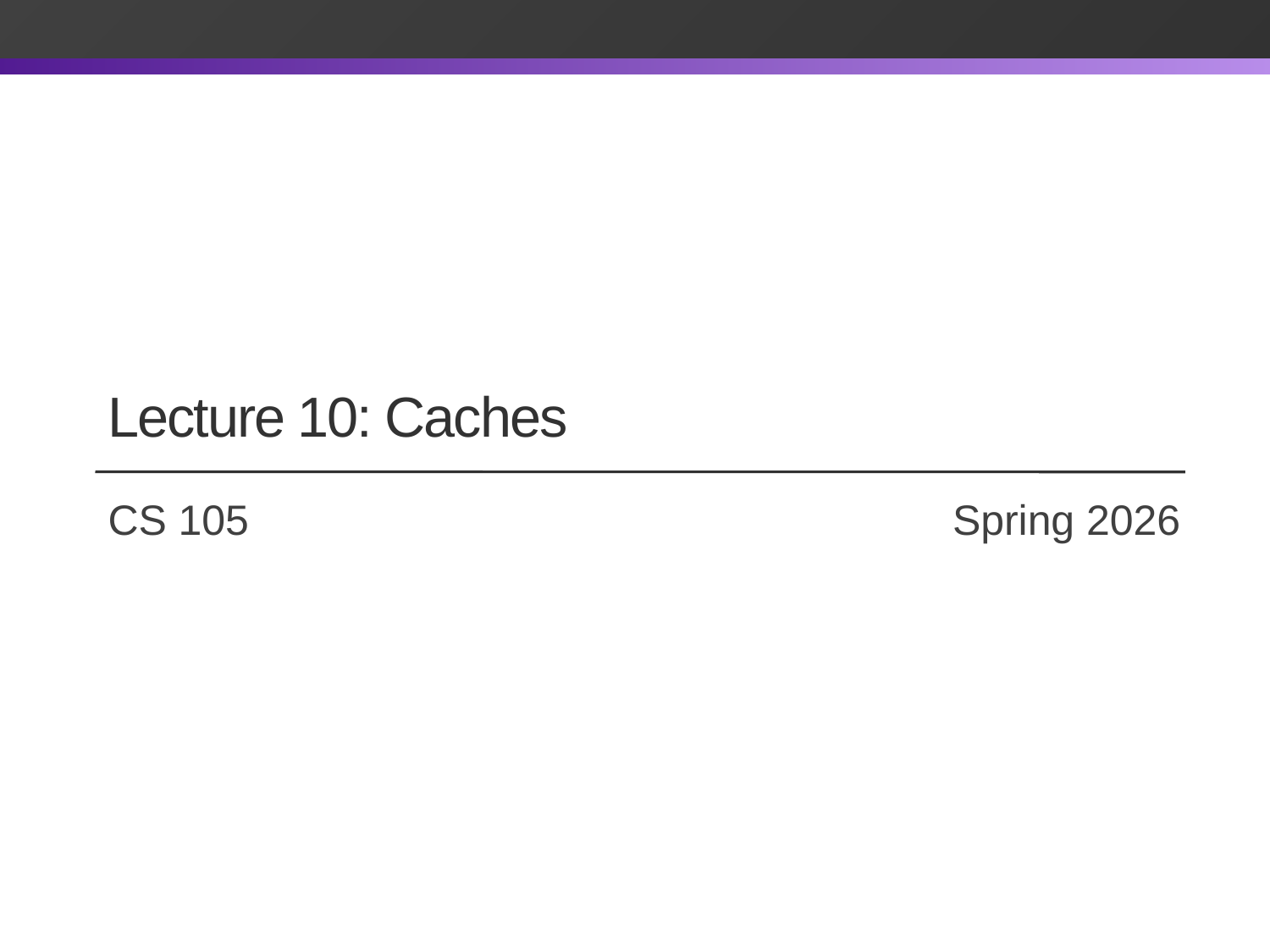

# Lecture 10: Caches
CS 105		       		         	       Spring 2026